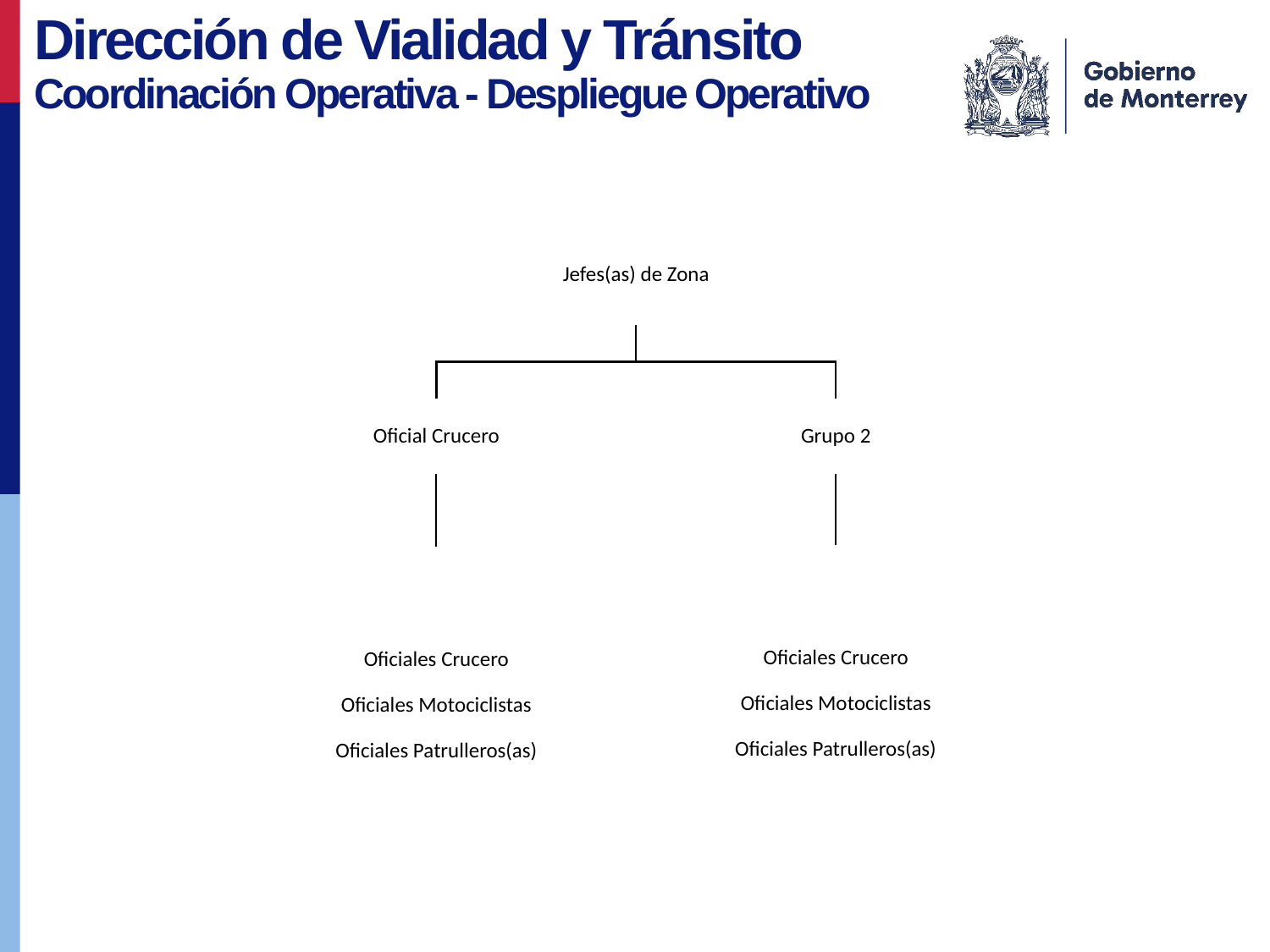

Dirección de Vialidad y Tránsito
Coordinación Operativa - Despliegue Operativo
Jefes(as) de Zona
Oficial Crucero
Oficiales Crucero

Oficiales Motociclistas

Oficiales Patrulleros(as)
Grupo 2
Oficiales Crucero

Oficiales Motociclistas

Oficiales Patrulleros(as)